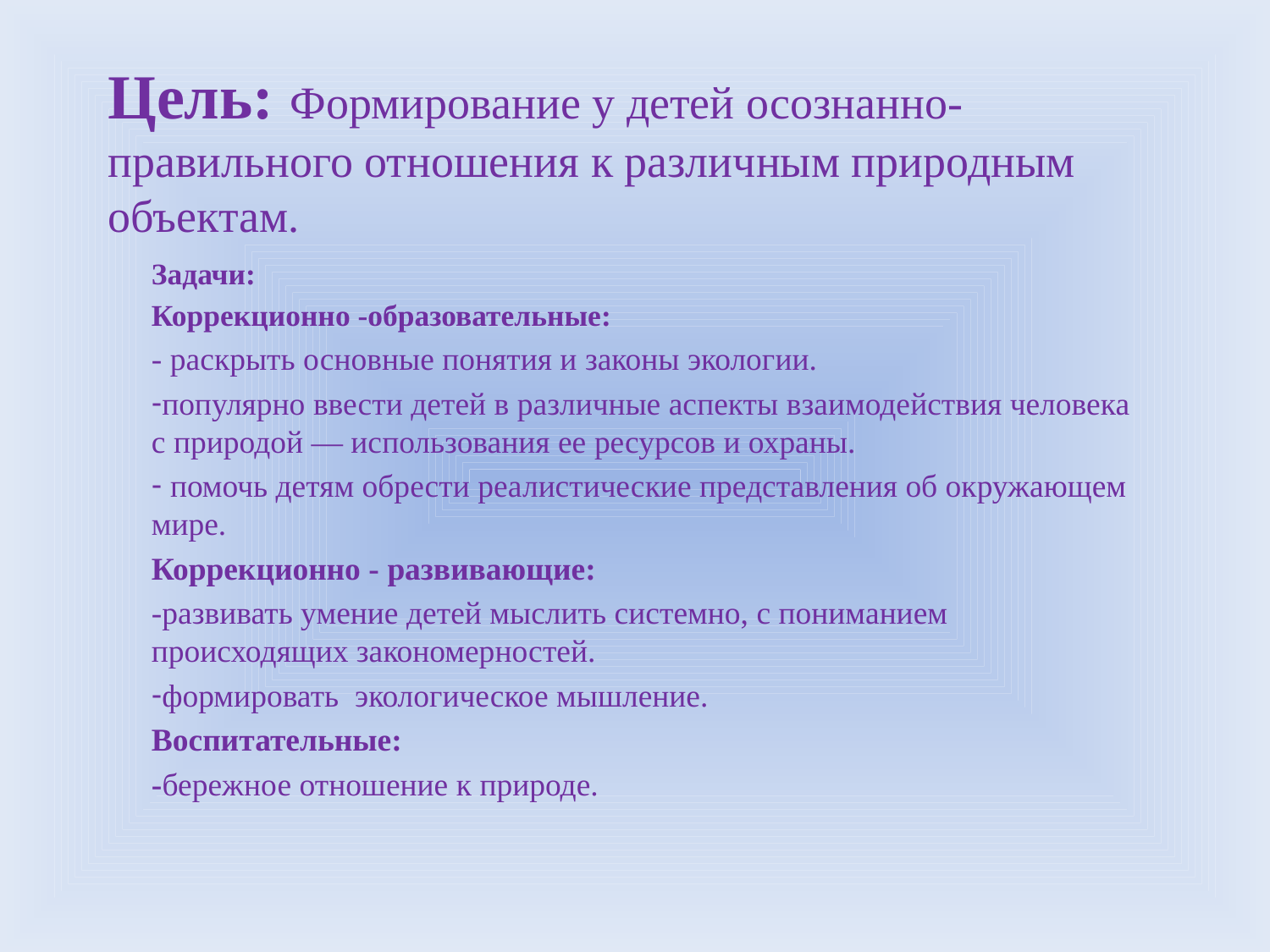

# Цель: Формирование у детей осознанно-правильного отношения к различным природным объектам.
Задачи:
Коррекционно -образовательные:
- раскрыть основные понятия и законы экологии.
популярно ввести детей в различные аспекты взаимодействия человека с природой — использования ее ресурсов и охраны.
 помочь детям обрести реалистические представления об окружающем мире.
Коррекционно - развивающие:
-развивать умение детей мыслить системно, с пониманием происходящих закономерностей.
формировать  экологическое мышление.
Воспитательные:
-бережное отношение к природе.